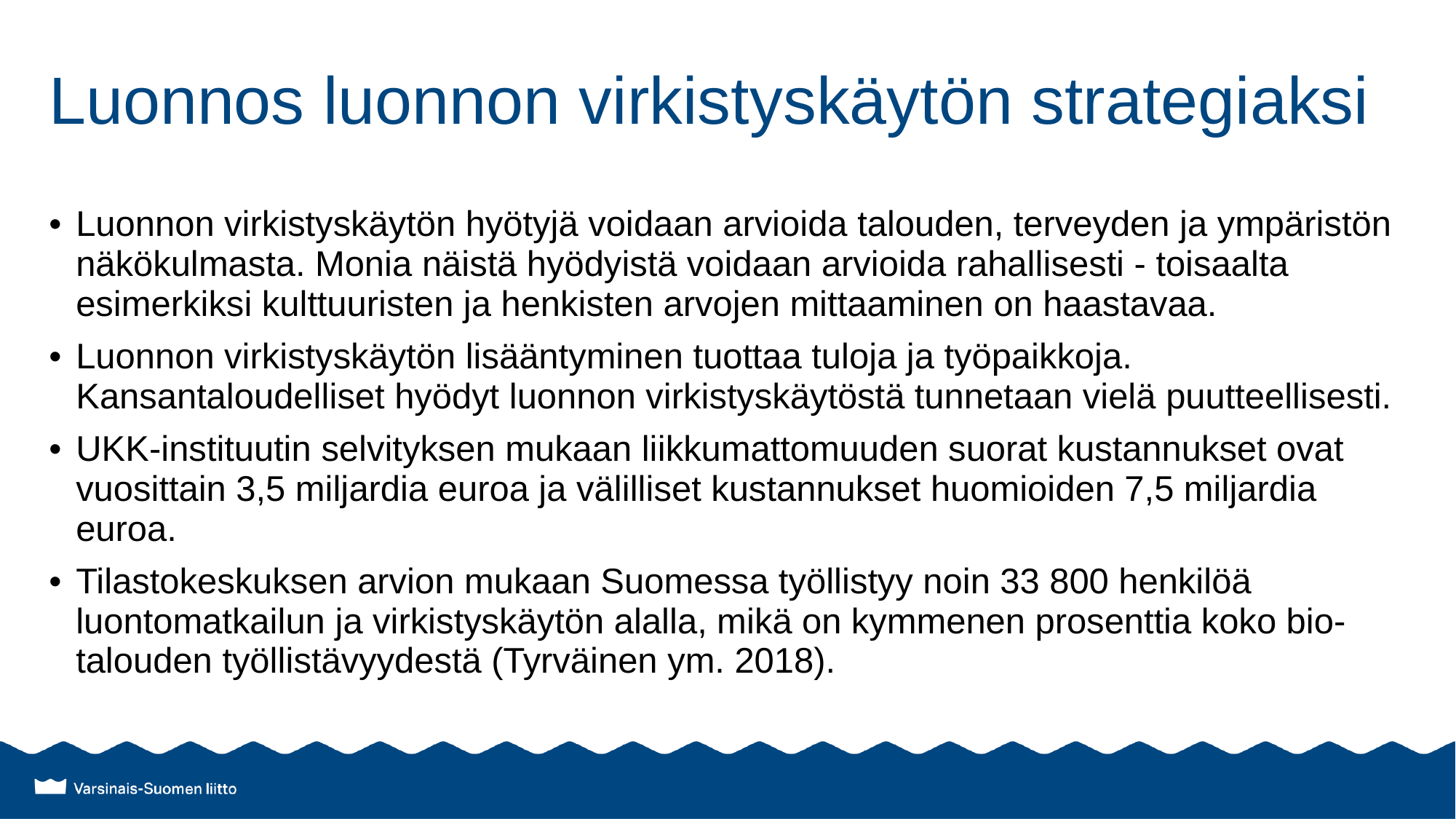

# Luonnos luonnon virkistyskäytön strategiaksi
Luonnon virkistyskäytön hyötyjä voidaan arvioida talouden, terveyden ja ympäristön näkökulmasta. Monia näistä hyödyistä voidaan arvioida rahallisesti - toisaalta esimerkiksi kulttuuristen ja henkisten arvojen mittaaminen on haastavaa.
Luonnon virkistyskäytön lisääntyminen tuottaa tuloja ja työpaikkoja. Kansantaloudelliset hyödyt luonnon virkistyskäytöstä tunnetaan vielä puutteellisesti.
UKK-instituutin selvityksen mukaan liikkumattomuuden suorat kustannukset ovat vuosittain 3,5 miljardia euroa ja välilliset kustannukset huomioiden 7,5 miljardia euroa.
Tilastokeskuksen arvion mukaan Suomessa työllistyy noin 33 800 henkilöä luontomatkailun ja virkistyskäytön alalla, mikä on kymmenen prosenttia koko bio-talouden työllistävyydestä (Tyrväinen ym. 2018).